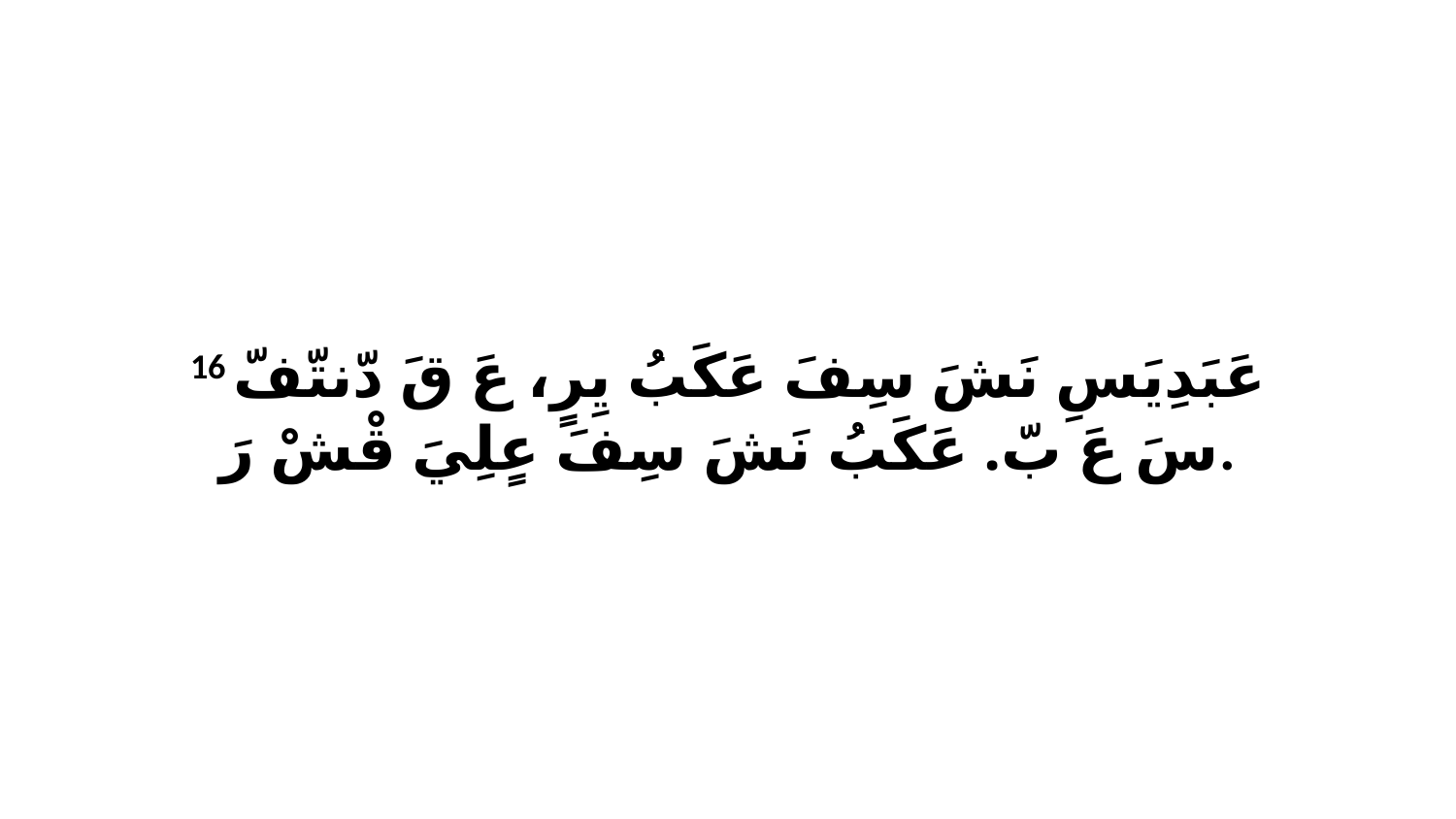

16 عَبَدِيَسِ نَشَ سِفَ عَكَبُ يِرٍ، عَ قَ دّنتّفّ سَ عَ بّ. عَكَبُ نَشَ سِفَ عٍلِيَ قْشْ رَ.